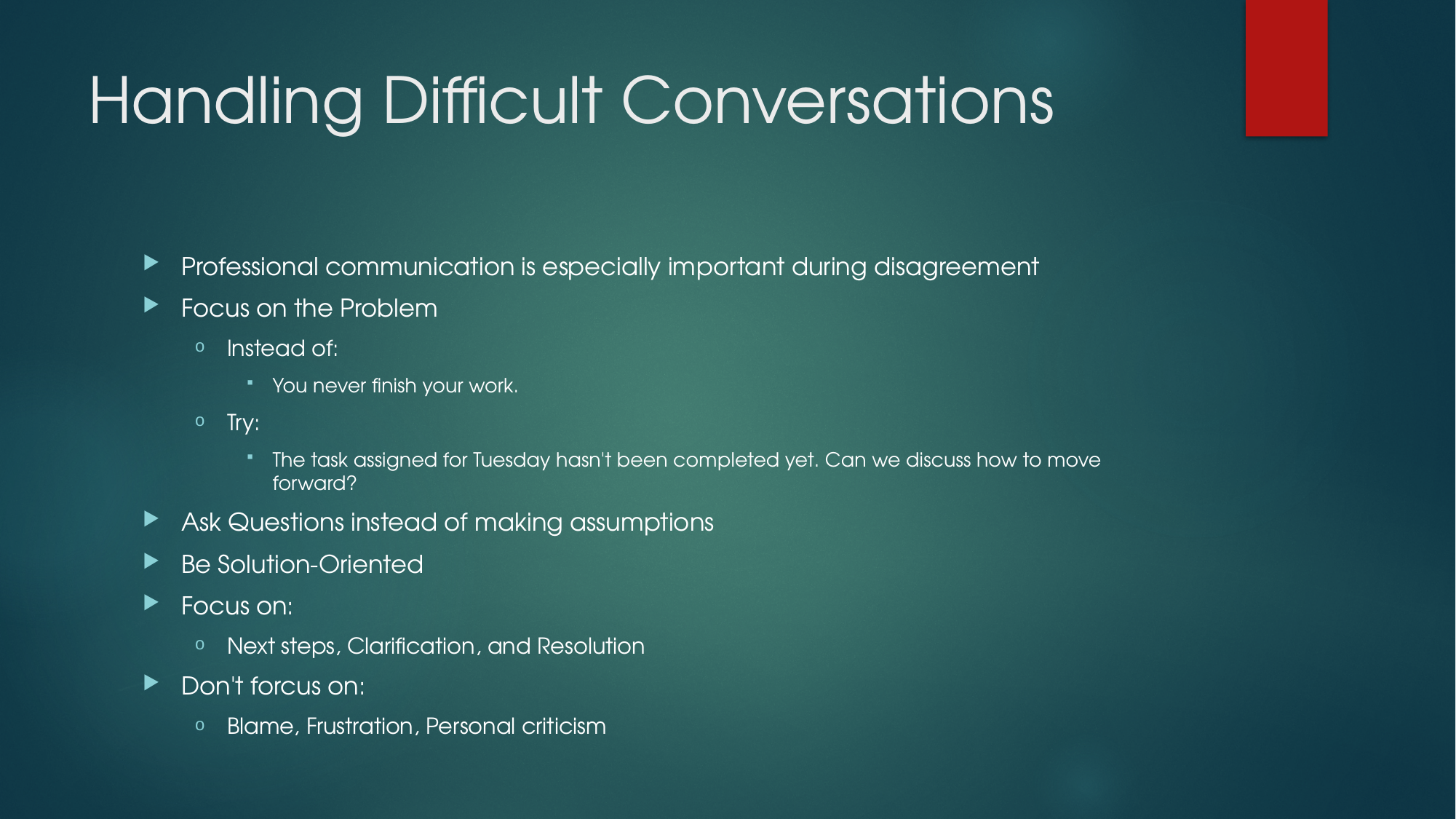

# Handling Difficult Conversations
Professional communication is especially important during disagreement
Focus on the Problem
Instead of:
You never finish your work.
Try:
The task assigned for Tuesday hasn't been completed yet. Can we discuss how to move forward?
Ask Questions instead of making assumptions
Be Solution-Oriented
Focus on:
Next steps, Clarification, and Resolution
Don't forcus on:
Blame, Frustration, Personal criticism